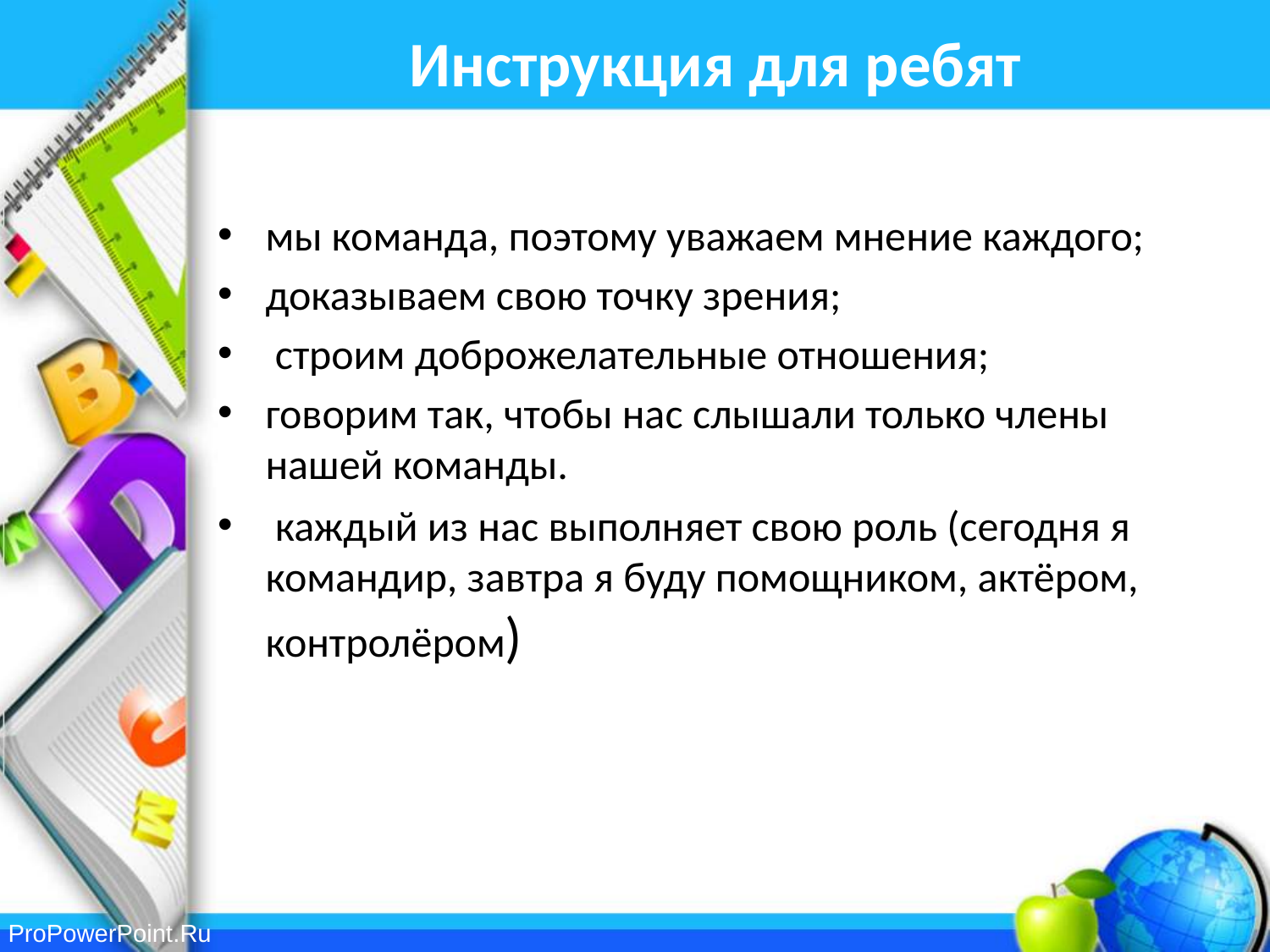

# Инструкция для ребят

мы команда, поэтому уважаем мнение каждого;
доказываем свою точку зрения;
 строим доброжелательные отношения;
говорим так, чтобы нас слышали только члены нашей команды.
 каждый из нас выполняет свою роль (сегодня я командир, завтра я буду помощником, актёром, контролёром)